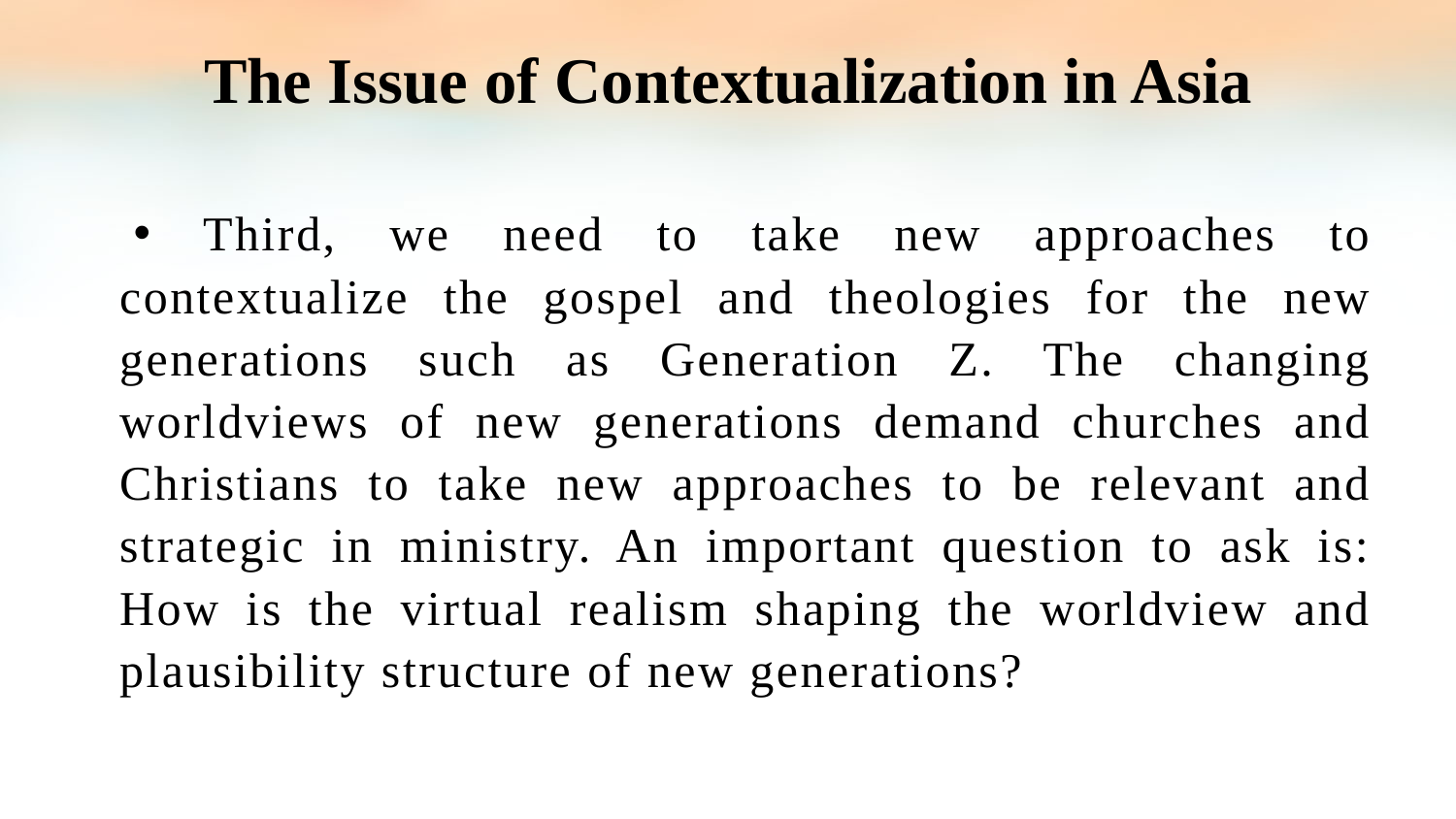

The Issue of Contextualization in Asia
 Third, we need to take new approaches to contextualize the gospel and theologies for the new generations such as Generation Z. The changing worldviews of new generations demand churches and Christians to take new approaches to be relevant and strategic in ministry. An important question to ask is: How is the virtual realism shaping the worldview and plausibility structure of new generations?